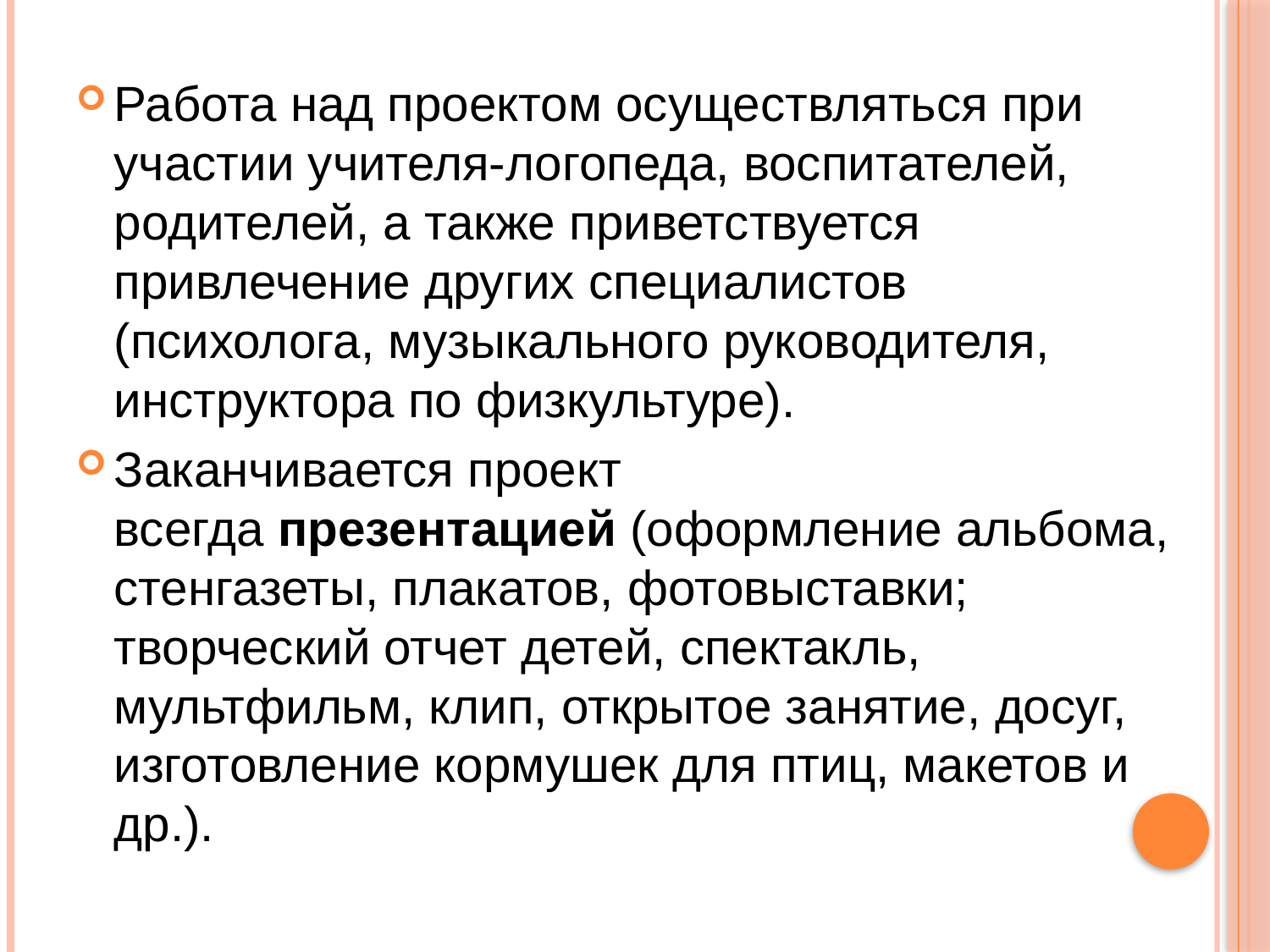

Работа над проектом осуществляться при участии учителя-логопеда, воспитателей, родителей, а также приветствуется  привлечение других специалистов (психолога, музыкального руководителя, инструктора по физкультуре).
Заканчивается проект всегда презентацией (оформление альбома, стенгазеты, плакатов, фотовыставки; творческий отчет детей, спектакль, мультфильм, клип, открытое занятие, досуг, изготовление кормушек для птиц, макетов и др.).